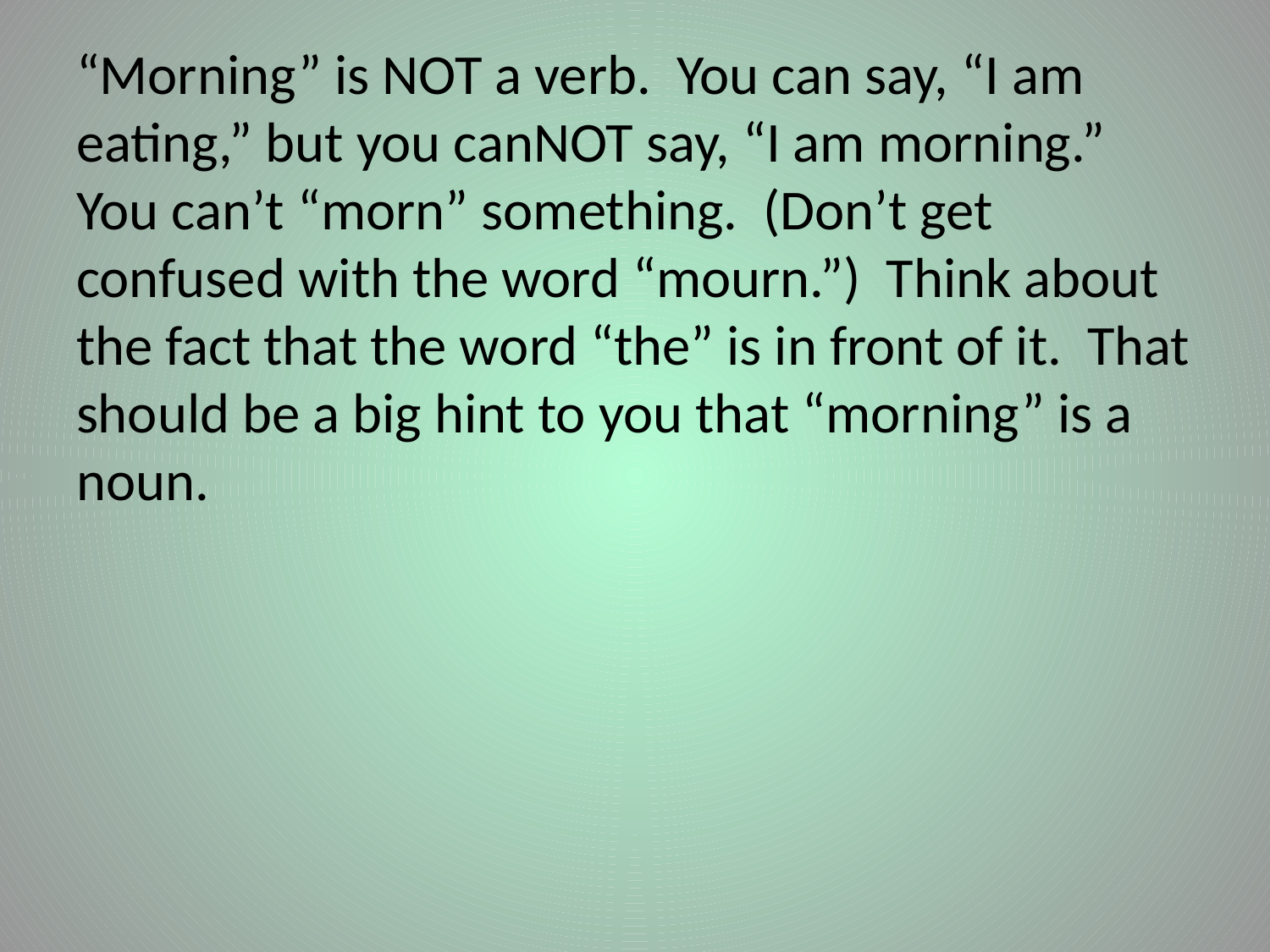

“Morning” is NOT a verb.  You can say, “I am eating,” but you canNOT say, “I am morning.”  You can’t “morn” something.  (Don’t get confused with the word “mourn.”)  Think about the fact that the word “the” is in front of it.  That should be a big hint to you that “morning” is a noun.
#